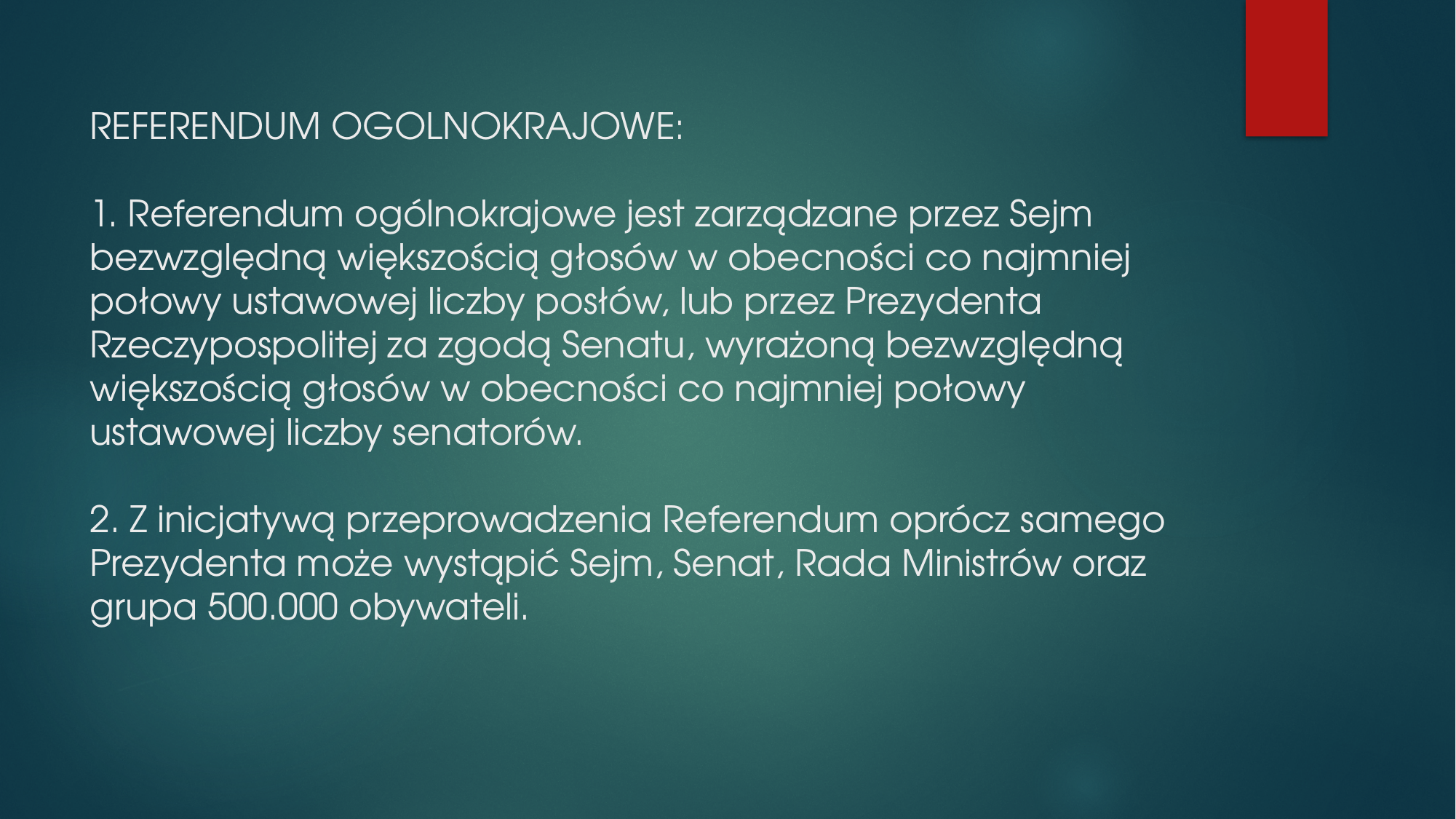

# REFERENDUM OGOLNOKRAJOWE: 1. Referendum ogólnokrajowe jest zarządzane przez Sejm bezwzględną większością głosów w obecności co najmniej połowy ustawowej liczby posłów, lub przez Prezydenta Rzeczypospolitej za zgodą Senatu, wyrażoną bezwzględną większością głosów w obecności co najmniej połowy ustawowej liczby senatorów.   2. Z inicjatywą przeprowadzenia Referendum oprócz samego Prezydenta może wystąpić Sejm, Senat, Rada Ministrów oraz grupa 500.000 obywateli.